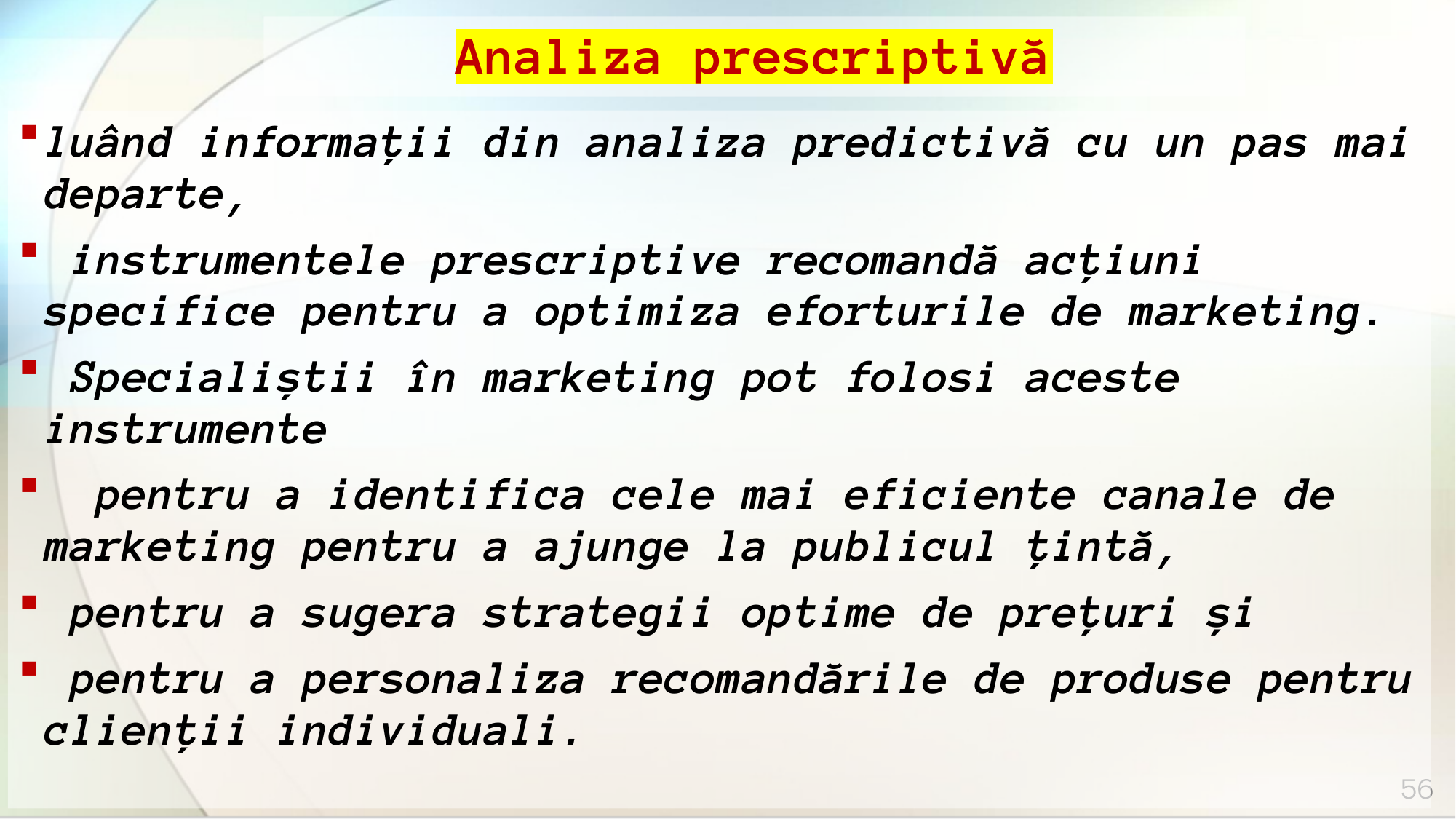

# Analiza prescriptivă
luând informații din analiza predictivă cu un pas mai departe,
 instrumentele prescriptive recomandă acțiuni specifice pentru a optimiza eforturile de marketing.
 Specialiștii în marketing pot folosi aceste instrumente
  pentru a identifica cele mai eficiente canale de marketing pentru a ajunge la publicul țintă,
 pentru a sugera strategii optime de prețuri și
 pentru a personaliza recomandările de produse pentru clienții individuali.

56